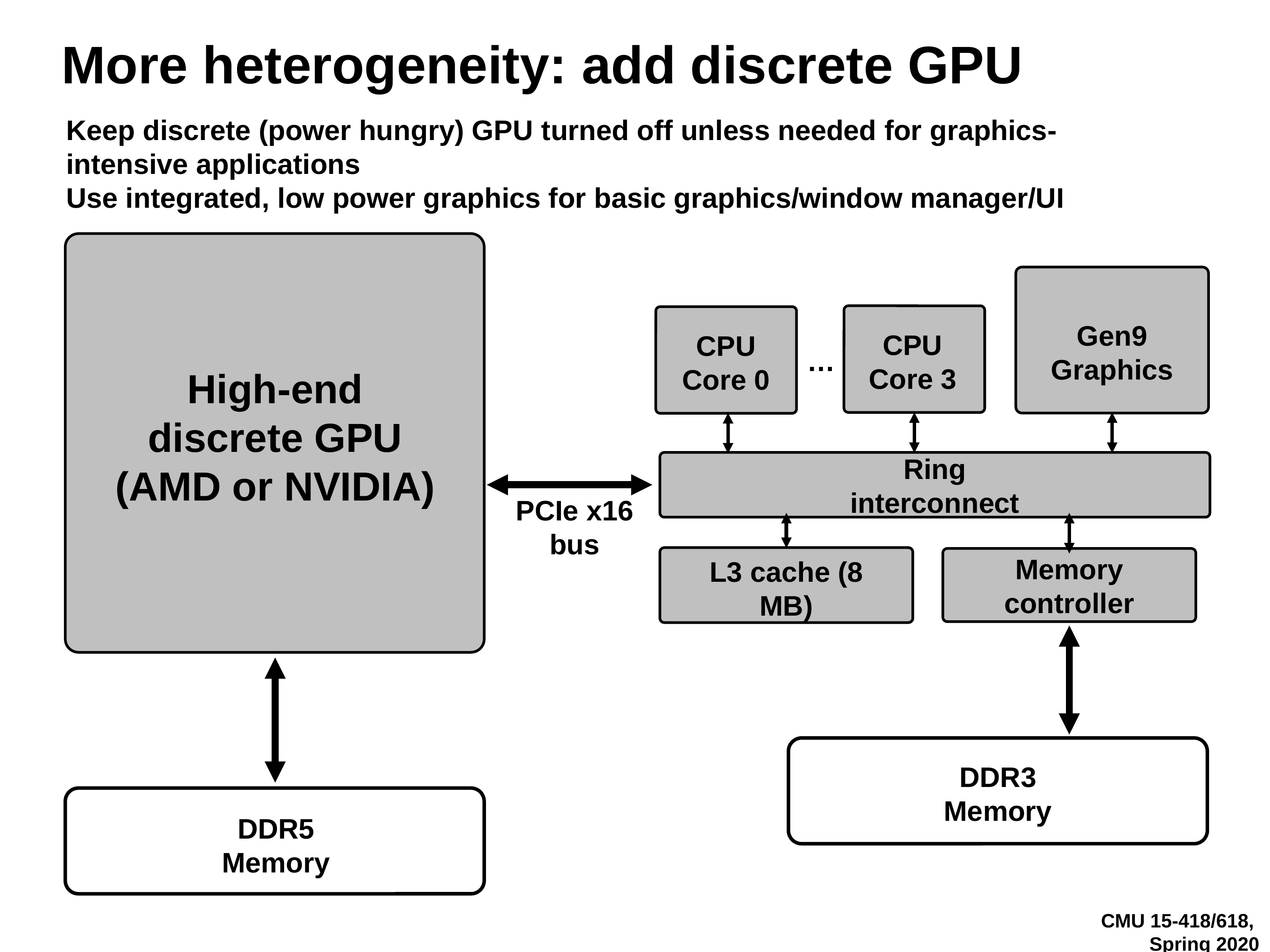

# More heterogeneity: add discrete GPU
Keep discrete (power hungry) GPU turned off unless needed for graphics-intensive applications
Use integrated, low power graphics for basic graphics/window manager/UI

Gen9 Graphics
…
CPU Core 3
CPU Core 0
High-end discrete GPU
(AMD or NVIDIA)

Ring interconnect

PCIe x16 bus

Memory controller
L3 cache (8 MB)

DDR3 Memory

DDR5 Memory